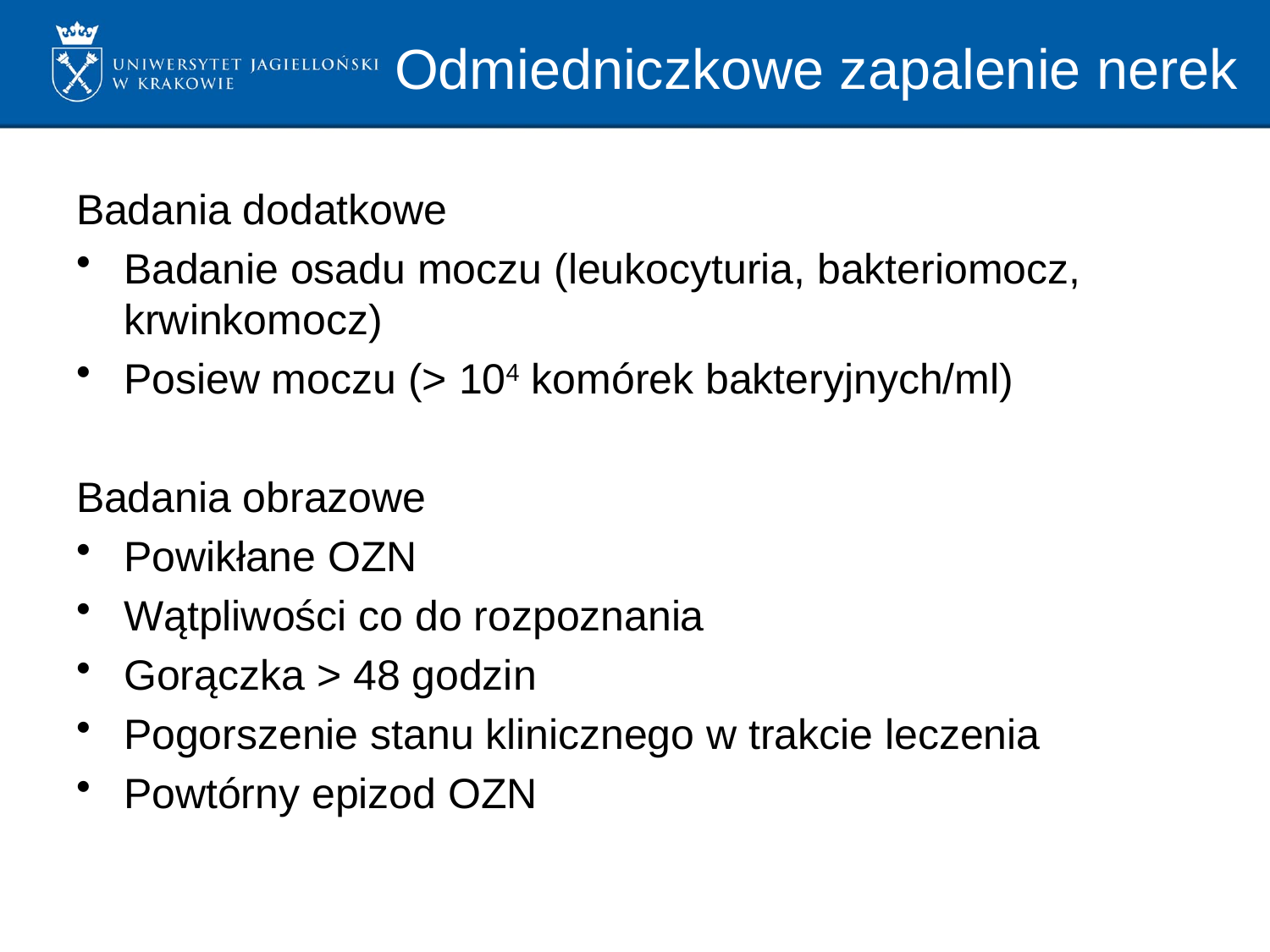

# Odmiedniczkowe zapalenie nerek
Badania dodatkowe
Badanie osadu moczu (leukocyturia, bakteriomocz, krwinkomocz)
Posiew moczu (> 104 komórek bakteryjnych/ml)

Badania obrazowe
Powikłane OZN
Wątpliwości co do rozpoznania
Gorączka > 48 godzin
Pogorszenie stanu klinicznego w trakcie leczenia
Powtórny epizod OZN